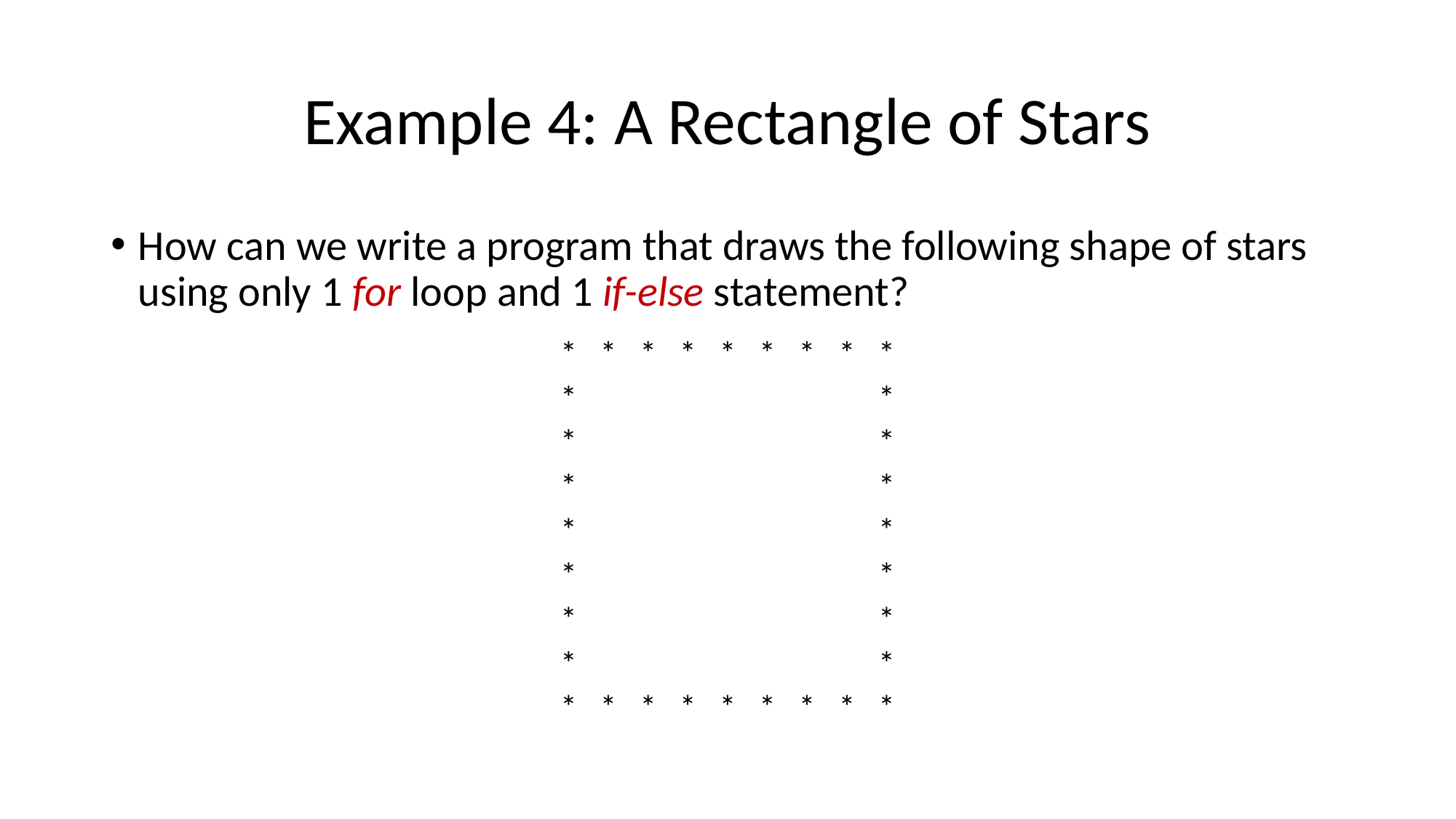

# Example 4: A Rectangle of Stars
How can we write a program that draws the following shape of stars using only 1 for loop and 1 if-else statement?

| \* | \* | \* | \* | \* | \* | \* | \* | \* |
| --- | --- | --- | --- | --- | --- | --- | --- | --- |
| \* |  |  |  |  |  |  |  | \* |
| \* |  |  |  |  |  |  |  | \* |
| \* |  |  |  |  |  |  |  | \* |
| \* |  |  |  |  |  |  |  | \* |
| \* |  |  |  |  |  |  |  | \* |
| \* |  |  |  |  |  |  |  | \* |
| \* |  |  |  |  |  |  |  | \* |
| \* | \* | \* | \* | \* | \* | \* | \* | \* |